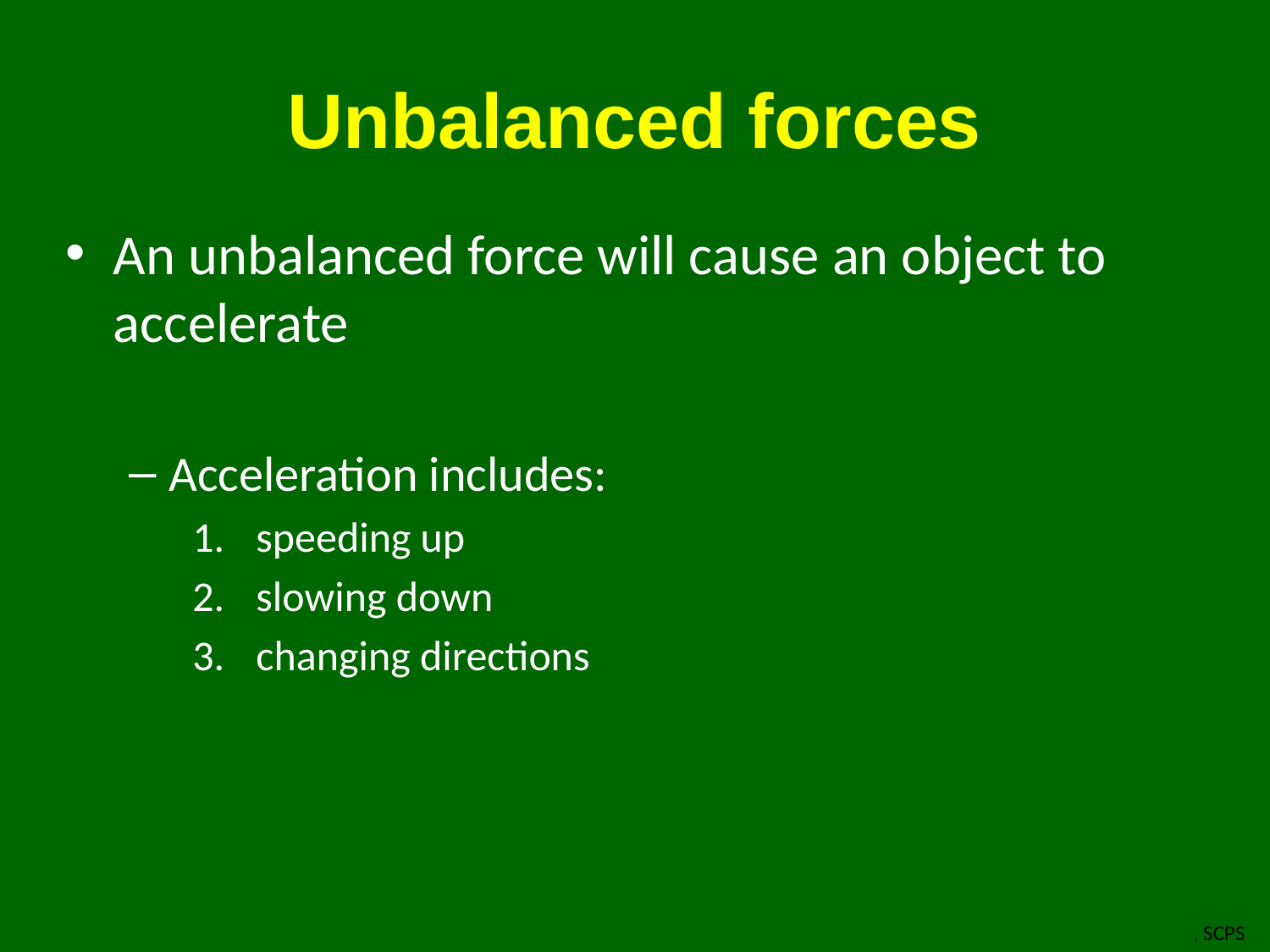

# Unbalanced forces
An unbalanced force will cause an object to accelerate

Acceleration includes:
speeding up
slowing down
changing directions